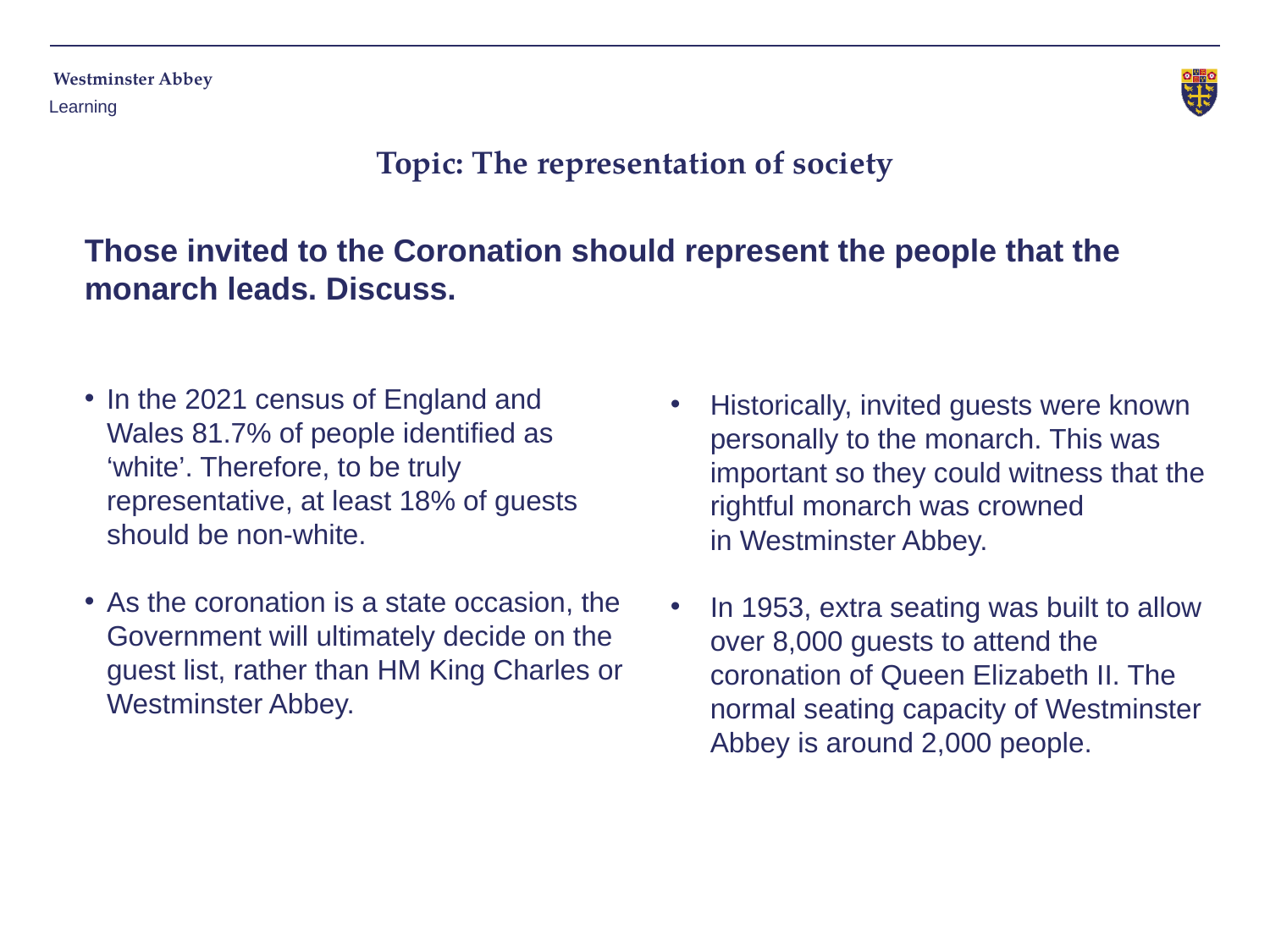

Learning
Topic: The representation of society
Those invited to the Coronation should represent the people that the monarch leads. Discuss.
In the 2021 census of England and Wales 81.7% of people identified as ‘white’. Therefore, to be truly representative, at least 18% of guests should be non-white.

As the coronation is a state occasion, the Government will ultimately decide on the guest list, rather than HM King Charles or Westminster Abbey.

Historically, invited guests were known personally to the monarch. This was important so they could witness that the rightful monarch was crowned in Westminster Abbey.

In 1953, extra seating was built to allow over 8,000 guests to attend the coronation of Queen Elizabeth II. The normal seating capacity of Westminster Abbey is around 2,000 people.